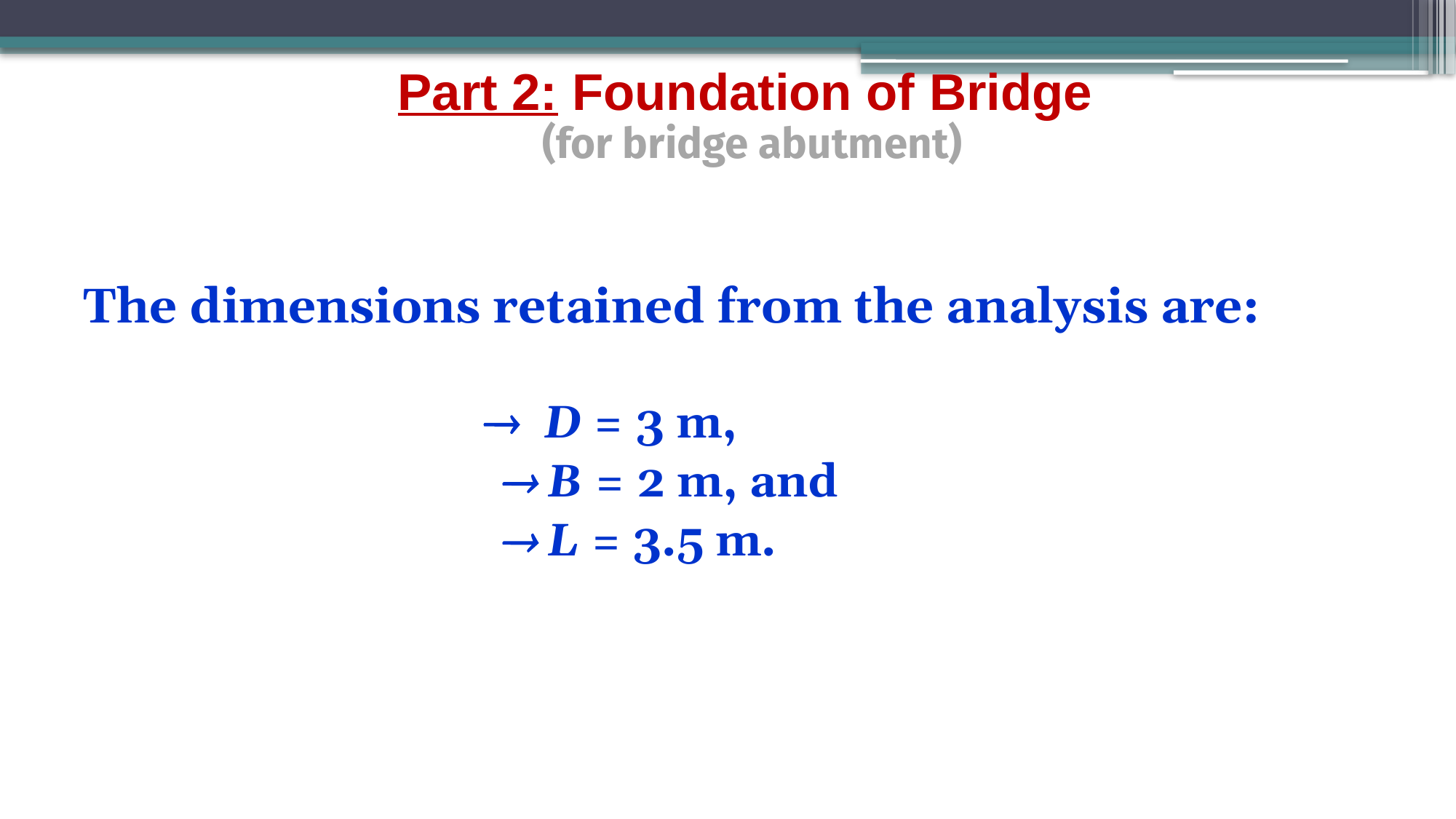

Part 2: Foundation of Bridge
(for bridge abutment)
The dimensions retained from the analysis are:

                      →  D = 3 m,
                      → B = 2 m, and
                      → L = 3.5 m.